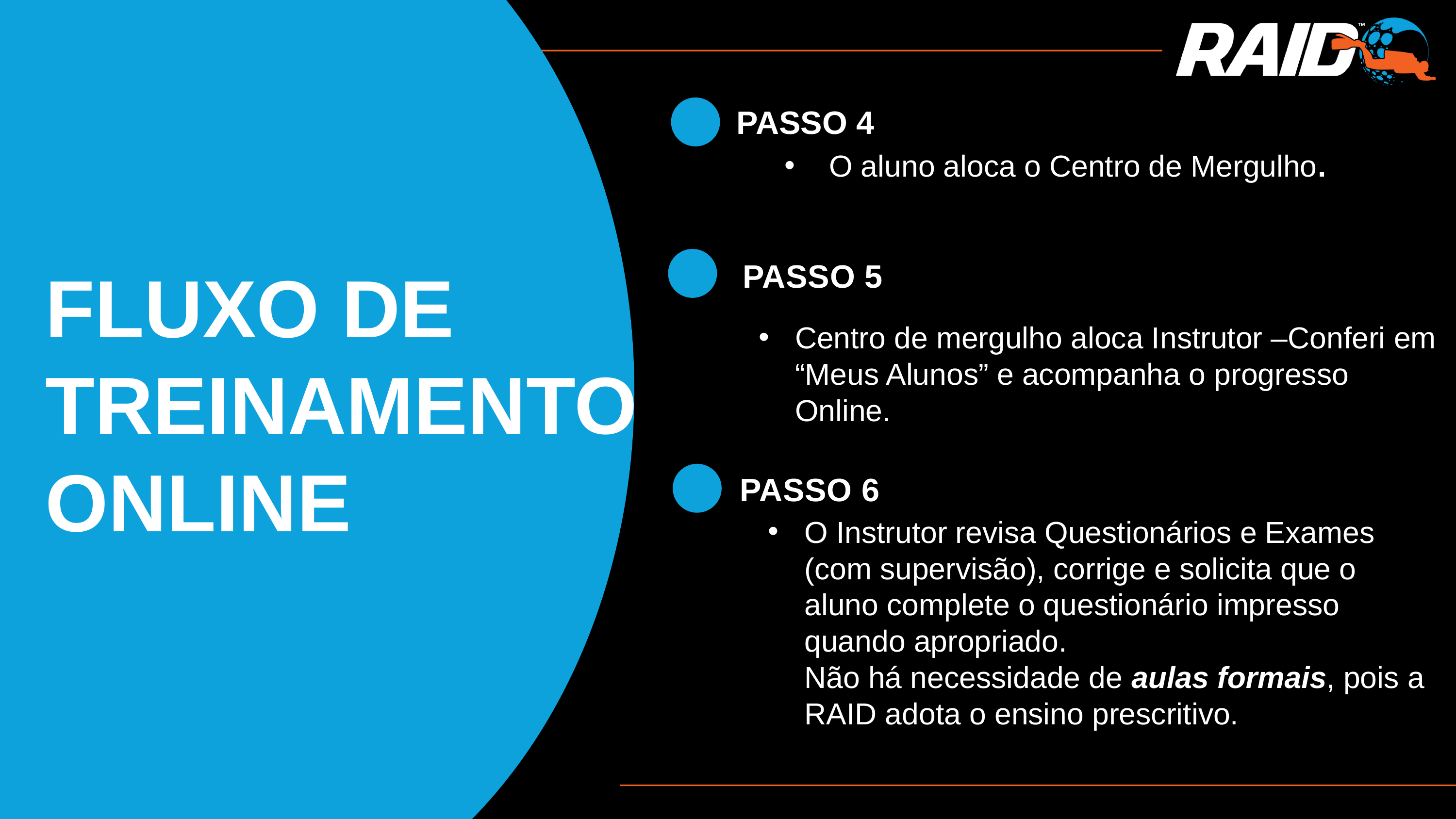

PASSO 4

 O aluno aloca o Centro de Mergulho.

PASSO 5
FLUXO DE TREINAMENTO ONLINE
Centro de mergulho aloca Instrutor –Conferi em “Meus Alunos” e acompanha o progresso Online.
PASSO 6

O Instrutor revisa Questionários e Exames (com supervisão), corrige e solicita que o aluno complete o questionário impresso quando apropriado.
Não há necessidade de aulas formais, pois a RAID adota o ensino prescritivo.